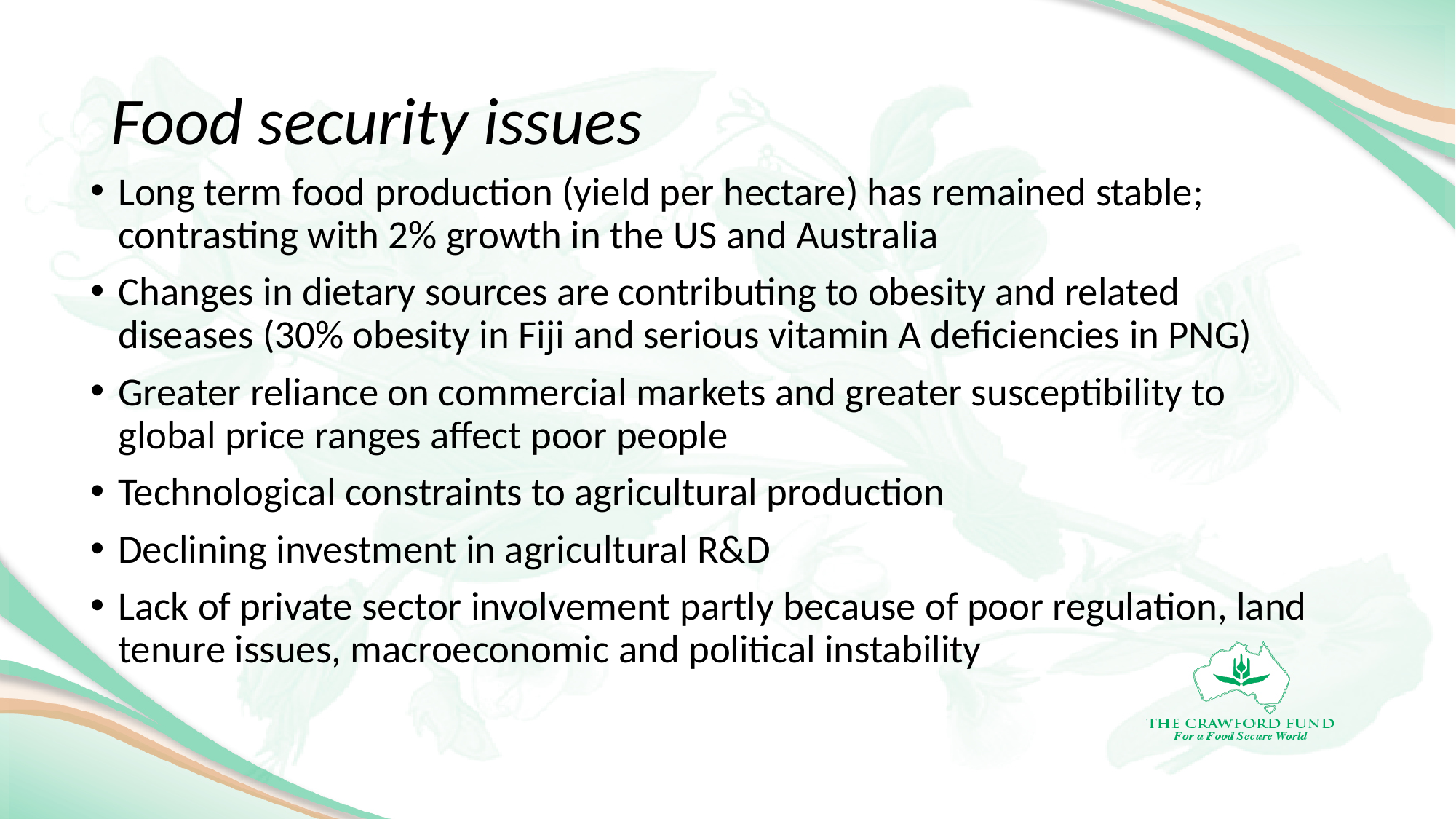

# Food security issues
Long term food production (yield per hectare) has remained stable; contrasting with 2% growth in the US and Australia
Changes in dietary sources are contributing to obesity and related diseases (30% obesity in Fiji and serious vitamin A deficiencies in PNG)
Greater reliance on commercial markets and greater susceptibility to global price ranges affect poor people
Technological constraints to agricultural production
Declining investment in agricultural R&D
Lack of private sector involvement partly because of poor regulation, land tenure issues, macroeconomic and political instability